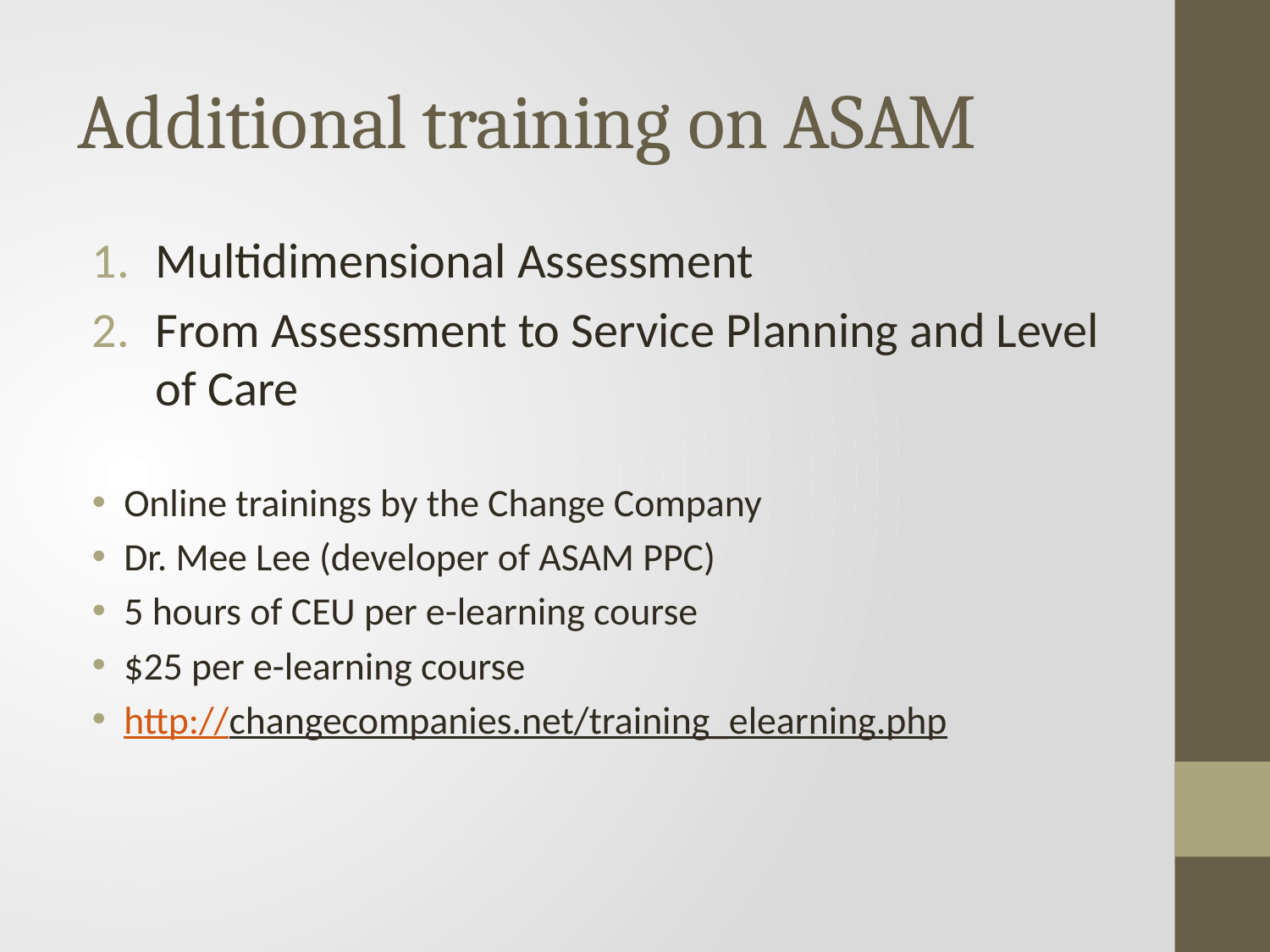

# Additional training on ASAM
Multidimensional Assessment
From Assessment to Service Planning and Level of Care

Online trainings by the Change Company
Dr. Mee Lee (developer of ASAM PPC)
5 hours of CEU per e-learning course
$25 per e-learning course
http://changecompanies.net/training_elearning.php